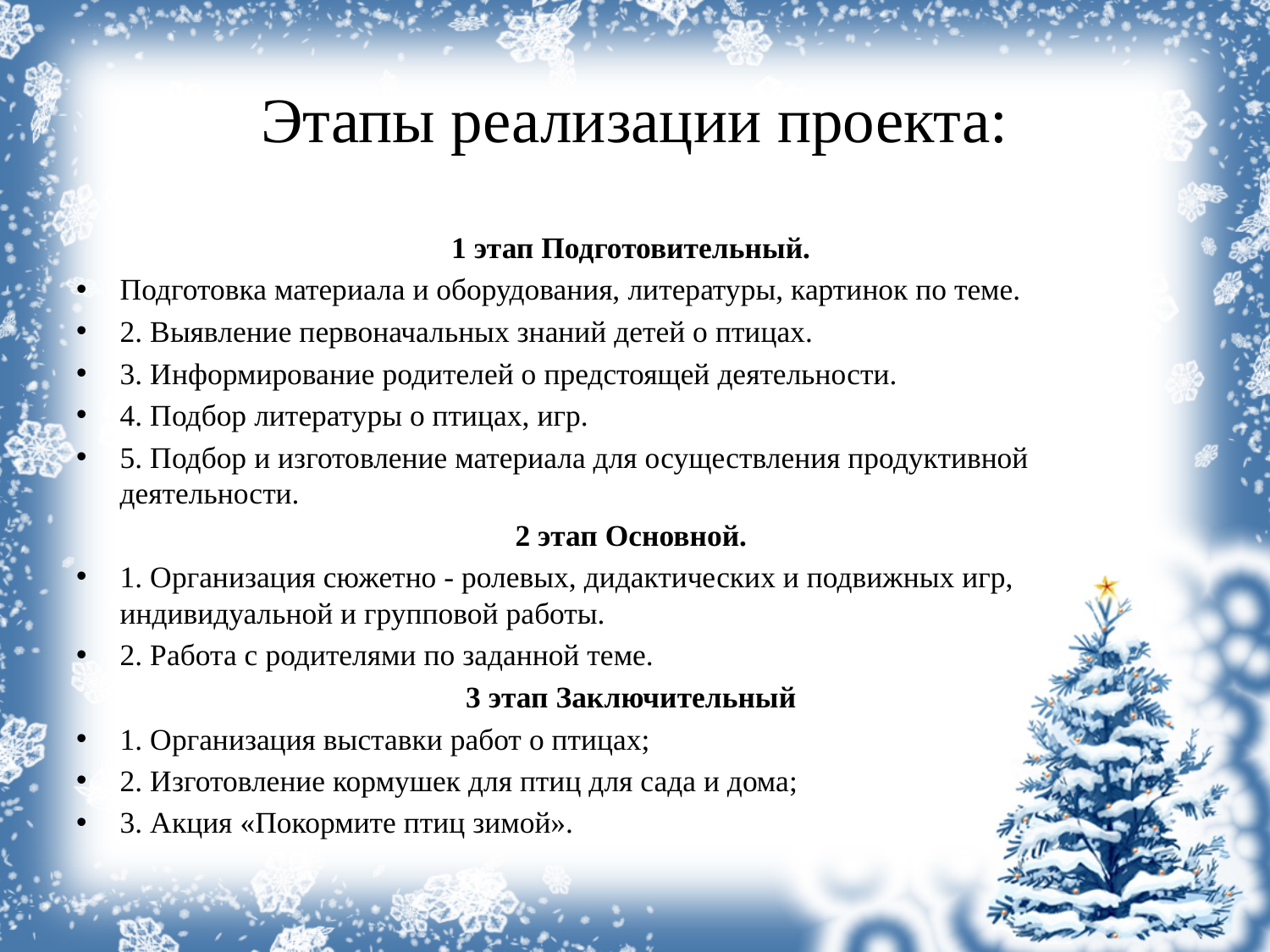

# Этапы реализации проекта:
1 этап Подготовительный.
Подготовка материала и оборудования, литературы, картинок по теме.
2. Выявление первоначальных знаний детей о птицах.
3. Информирование родителей о предстоящей деятельности.
4. Подбор литературы о птицах, игр.
5. Подбор и изготовление материала для осуществления продуктивной деятельности.
2 этап Основной.
1. Организация сюжетно - ролевых, дидактических и подвижных игр, индивидуальной и групповой работы.
2. Работа с родителями по заданной теме.
3 этап Заключительный
1. Организация выставки работ о птицах;
2. Изготовление кормушек для птиц для сада и дома;
3. Акция «Покормите птиц зимой».